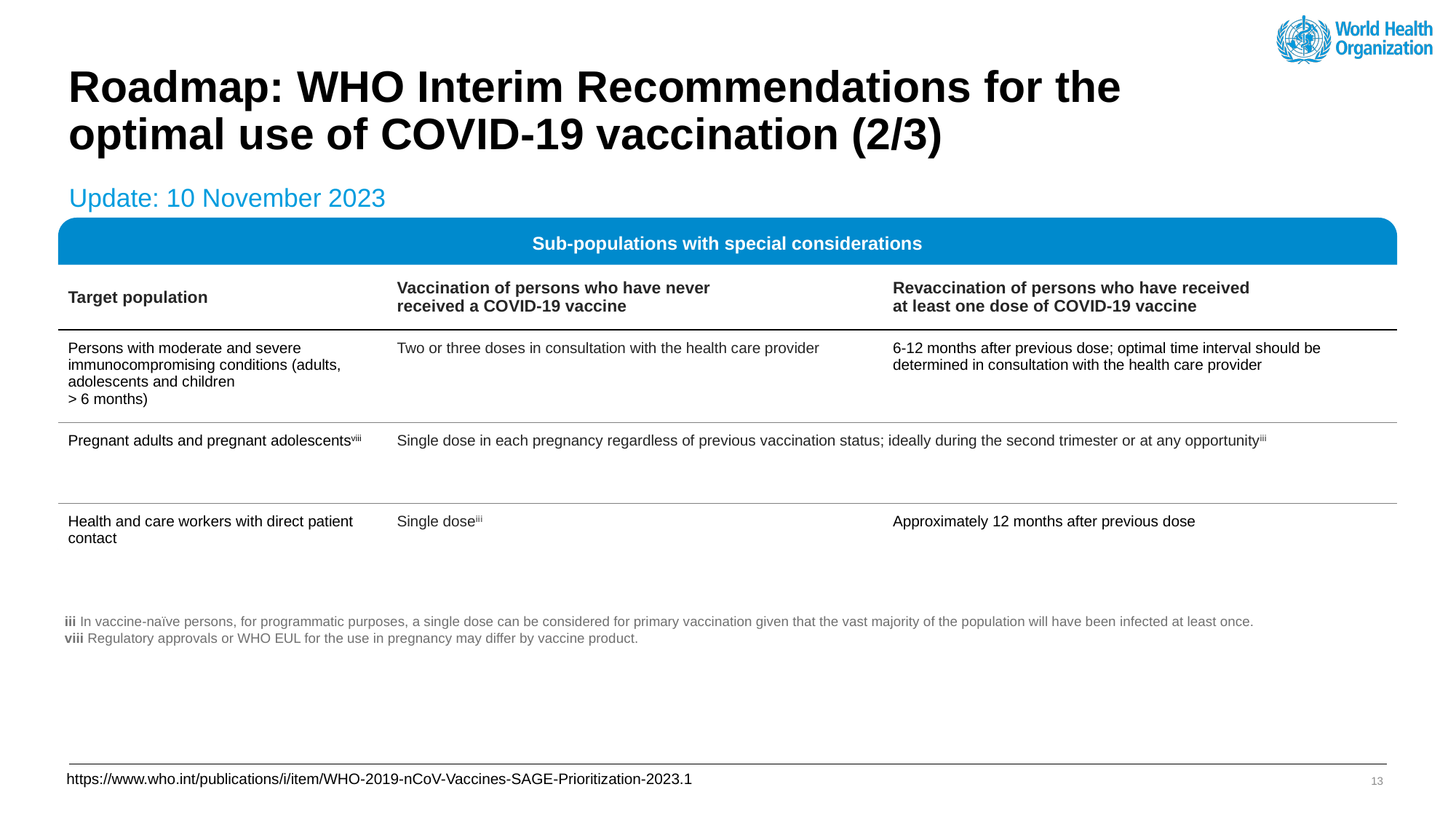

# Roadmap: WHO Interim Recommendations for the optimal use of COVID-19 vaccination (2/3)
Update: 10 November 2023
Sub-populations with special considerations
| Target population | Vaccination of persons who have never received a COVID-19 vaccine | Revaccination of persons who have received at least one dose of COVID-19 vaccine |
| --- | --- | --- |
| Persons with moderate and severe immunocompromising conditions (adults, adolescents and children > 6 months) | Two or three doses in consultation with the health care provider | 6-12 months after previous dose; optimal time interval should be determined in consultation with the health care provider |
| Pregnant adults and pregnant adolescentsviii | Single dose in each pregnancy regardless of previous vaccination status; ideally during the second trimester or at any opportunityiii | 6-12 months after previous dose; optimal time interval should be determined in consultation with the health care provider |
| Health and care workers with direct patient contact | Single doseiii | Approximately 12 months after previous dose |
iii In vaccine-naïve persons, for programmatic purposes, a single dose can be considered for primary vaccination given that the vast majority of the population will have been infected at least once.
viii Regulatory approvals or WHO EUL for the use in pregnancy may differ by vaccine product.
https://www.who.int/publications/i/item/WHO-2019-nCoV-Vaccines-SAGE-Prioritization-2023.1
13